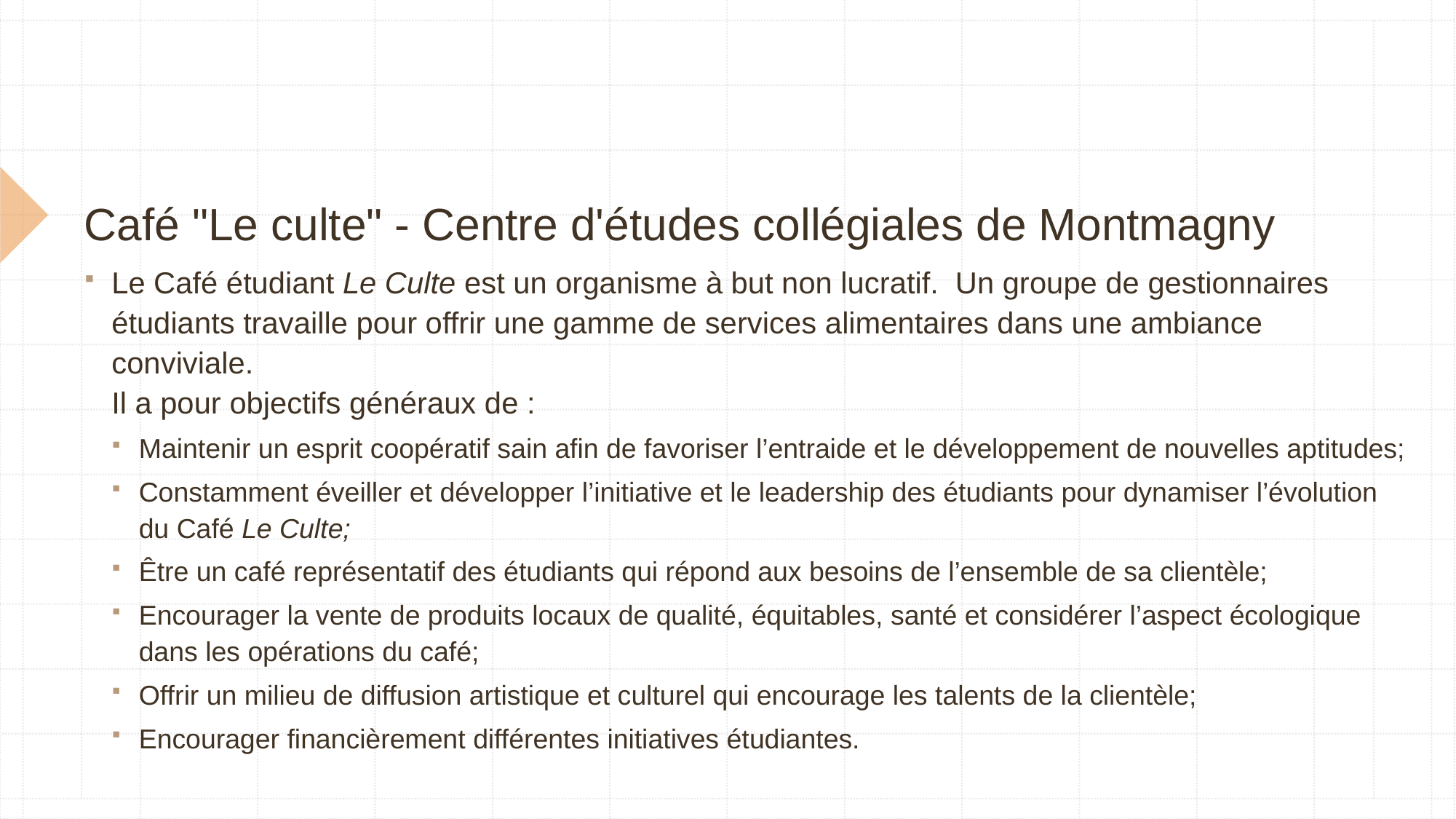

# Café "Le culte" - Centre d'études collégiales de Montmagny
Le Café étudiant Le Culte est un organisme à but non lucratif.  Un groupe de gestionnaires étudiants travaille pour offrir une gamme de services alimentaires dans une ambiance conviviale. 
Il a pour objectifs généraux de :
Maintenir un esprit coopératif sain afin de favoriser l’entraide et le développement de nouvelles aptitudes;
Constamment éveiller et développer l’initiative et le leadership des étudiants pour dynamiser l’évolution du Café Le Culte;
Être un café représentatif des étudiants qui répond aux besoins de l’ensemble de sa clientèle;
Encourager la vente de produits locaux de qualité, équitables, santé et considérer l’aspect écologique dans les opérations du café;
Offrir un milieu de diffusion artistique et culturel qui encourage les talents de la clientèle;
Encourager financièrement différentes initiatives étudiantes.